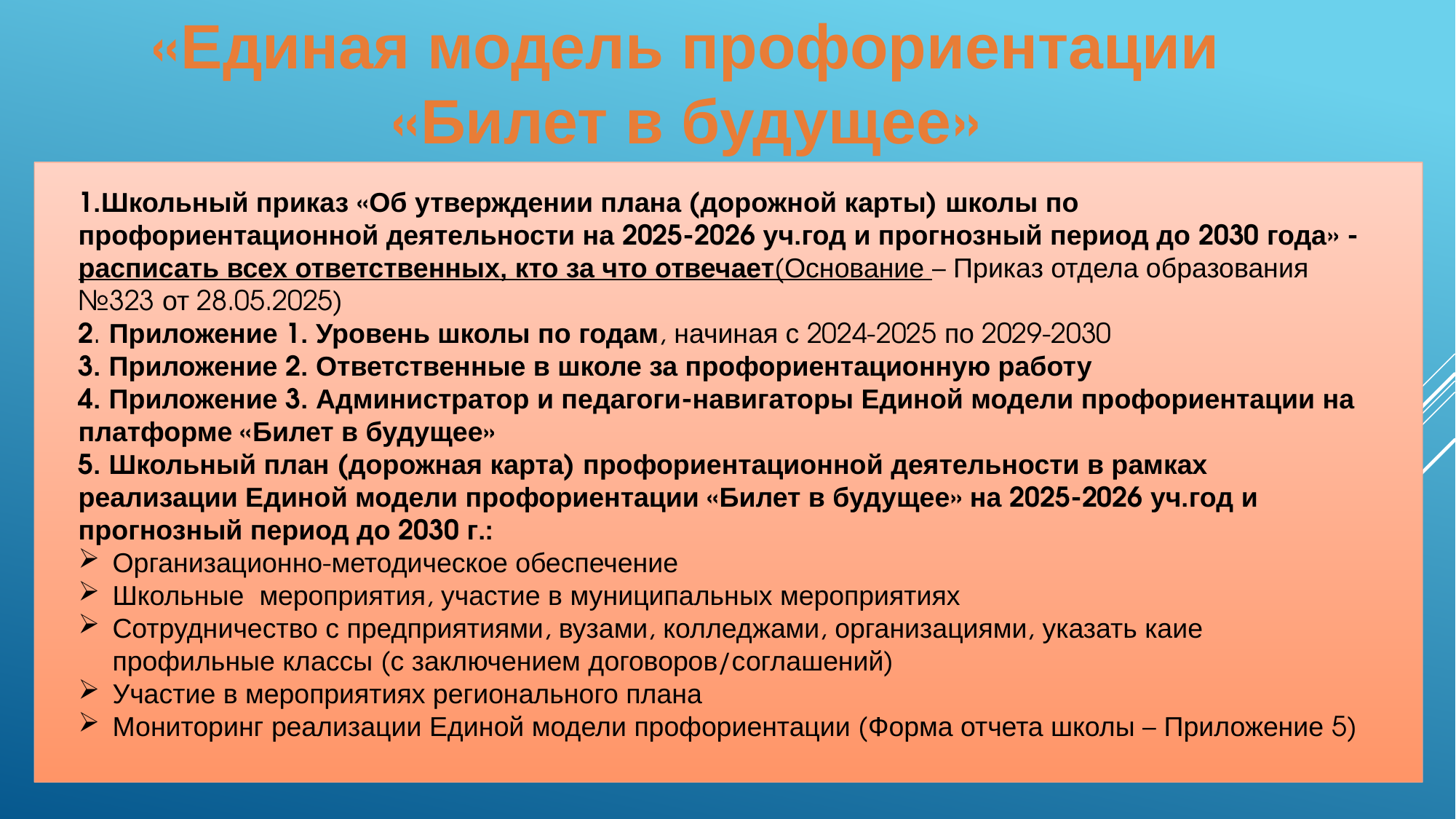

# «Единая модель профориентации «Билет в будущее»

1.Школьный приказ «Об утверждении плана (дорожной карты) школы по профориентационной деятельности на 2025-2026 уч.год и прогнозный период до 2030 года» - расписать всех ответственных, кто за что отвечает(Основание – Приказ отдела образования №323 от 28.05.2025)
2. Приложение 1. Уровень школы по годам, начиная с 2024-2025 по 2029-2030
3. Приложение 2. Ответственные в школе за профориентационную работу
4. Приложение 3. Администратор и педагоги-навигаторы Единой модели профориентации на платформе «Билет в будущее»
5. Школьный план (дорожная карта) профориентационной деятельности в рамках реализации Единой модели профориентации «Билет в будущее» на 2025-2026 уч.год и прогнозный период до 2030 г.:
Организационно-методическое обеспечение
Школьные  мероприятия, участие в муниципальных мероприятиях
Сотрудничество с предприятиями, вузами, колледжами, организациями, указать каие профильные классы (с заключением договоров/соглашений)
Участие в мероприятиях регионального плана
Мониторинг реализации Единой модели профориентации (Форма отчета школы – Приложение 5)